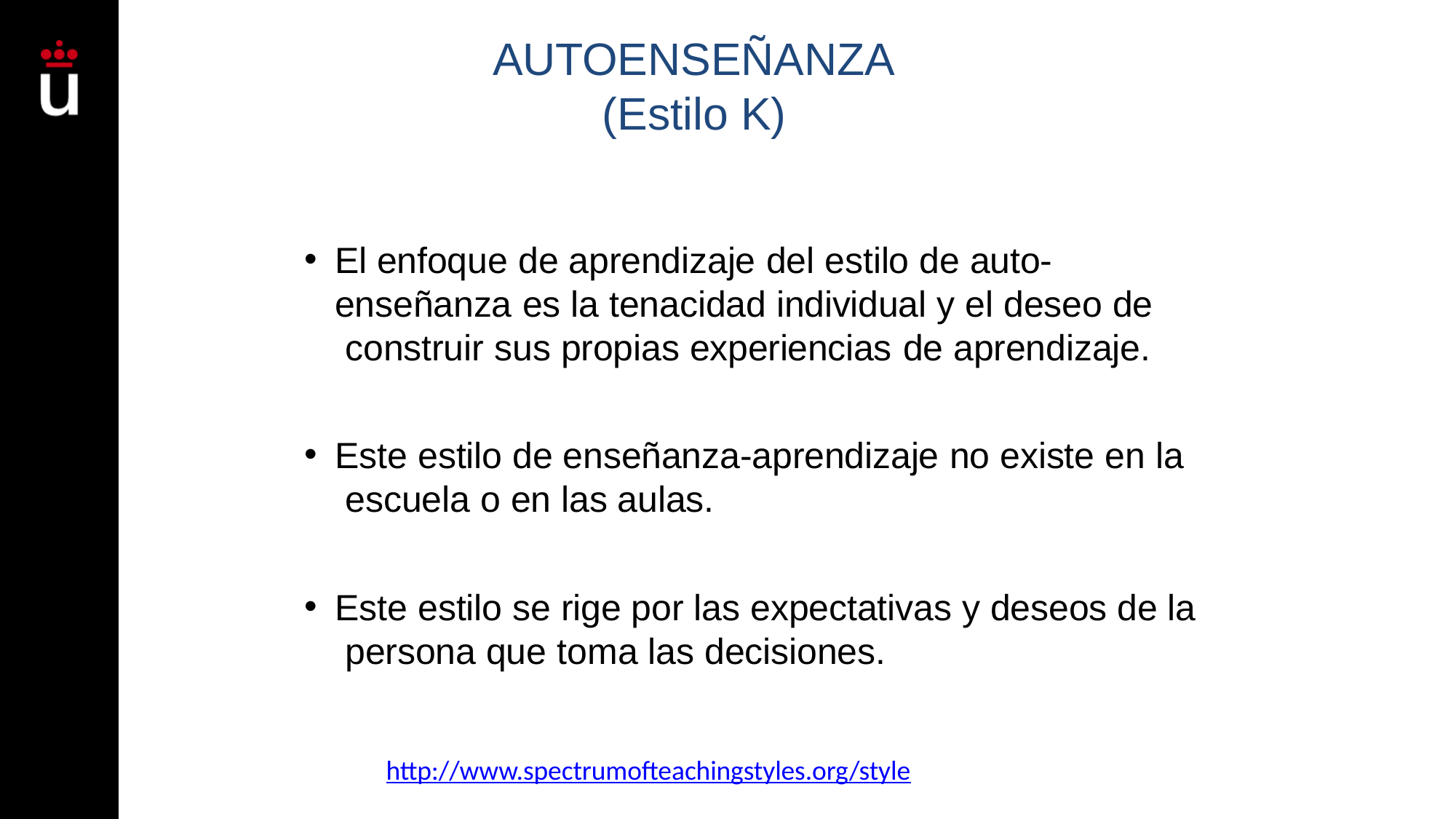

# AUTOENSEÑANZA
(Estilo K)
El enfoque de aprendizaje del estilo de auto-  enseñanza es la tenacidad individual y el deseo de  construir sus propias experiencias de aprendizaje.

Este estilo de enseñanza-aprendizaje no existe en la  escuela o en las aulas.

Este estilo se rige por las expectativas y deseos de la  persona que toma las decisiones.
http://www.spectrumofteachingstyles.org/style